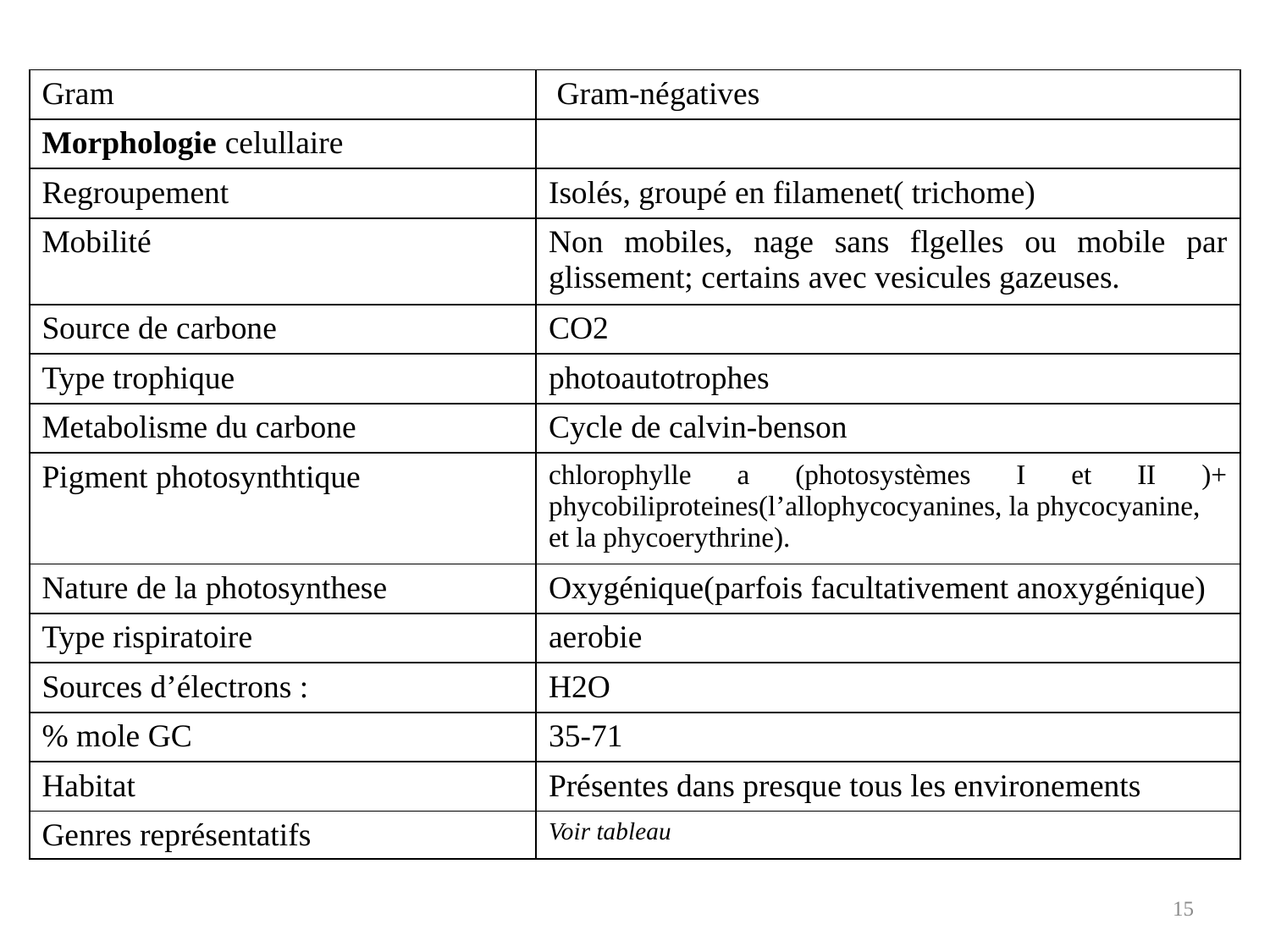

| Gram | Gram-négatives |
| --- | --- |
| Morphologie celullaire |  |
| Regroupement | Isolés, groupé en filamenet( trichome) |
| Mobilité | Non mobiles, nage sans flgelles ou mobile par glissement; certains avec vesicules gazeuses. |
| Source de carbone | CO2 |
| Type trophique | photoautotrophes |
| Metabolisme du carbone | Cycle de calvin-benson |
| Pigment photosynthtique | chlorophylle a (photosystèmes I et II )+ phycobiliproteines(l’allophycocyanines, la phycocyanine, et la phycoerythrine). |
| Nature de la photosynthese | Oxygénique(parfois facultativement anoxygénique) |
| Type rispiratoire | aerobie |
| Sources d’électrons : | H2O |
| % mole GC | 35-71 |
| Habitat | Présentes dans presque tous les environements |
| Genres représentatifs | Voir tableau |
15